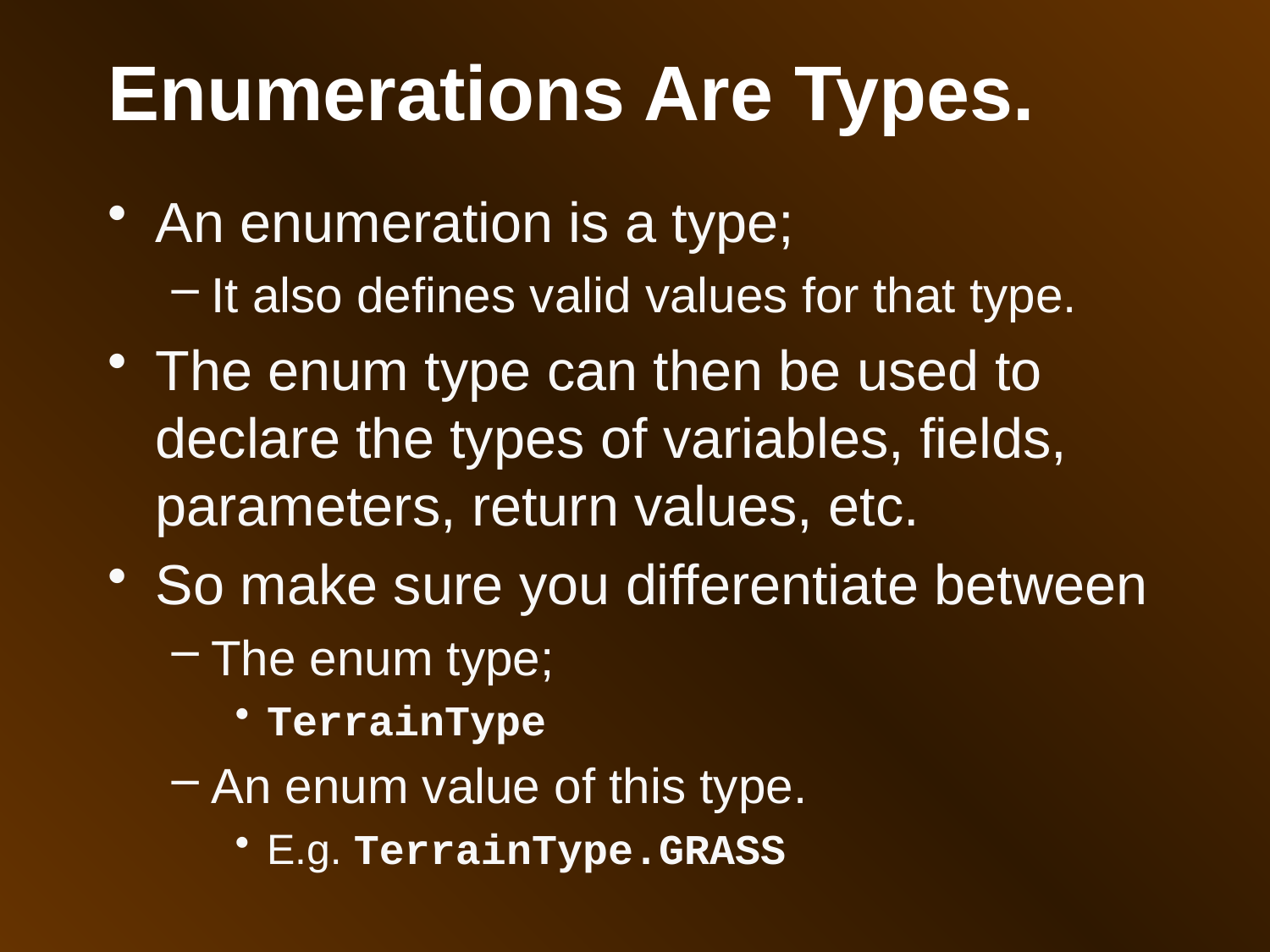

Enumerations Are Types.
An enumeration is a type;
It also defines valid values for that type.
The enum type can then be used to declare the types of variables, fields, parameters, return values, etc.
So make sure you differentiate between
The enum type;
TerrainType
An enum value of this type.
E.g. TerrainType.GRASS